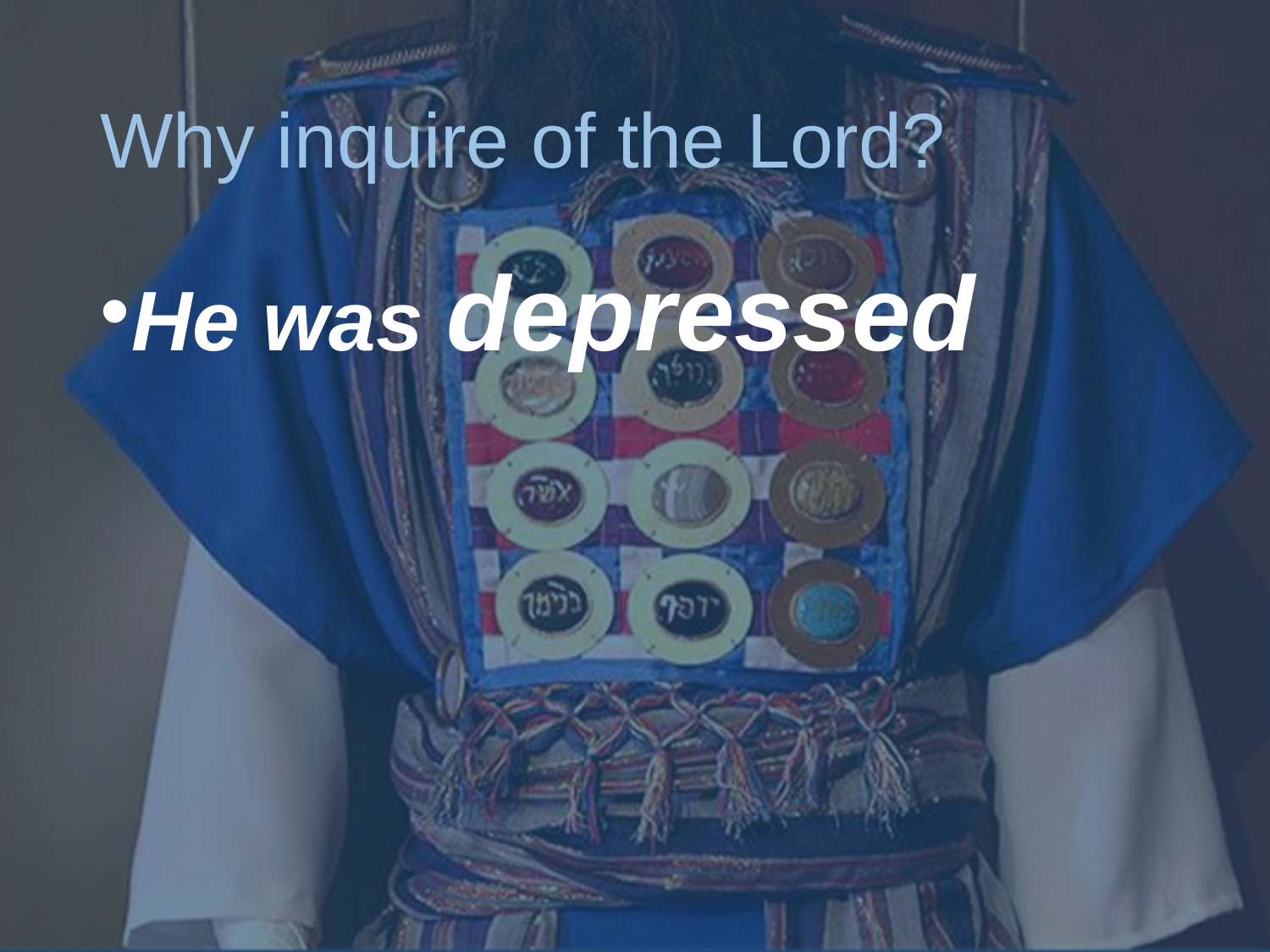

# Why inquire of the Lord?
He was depressed